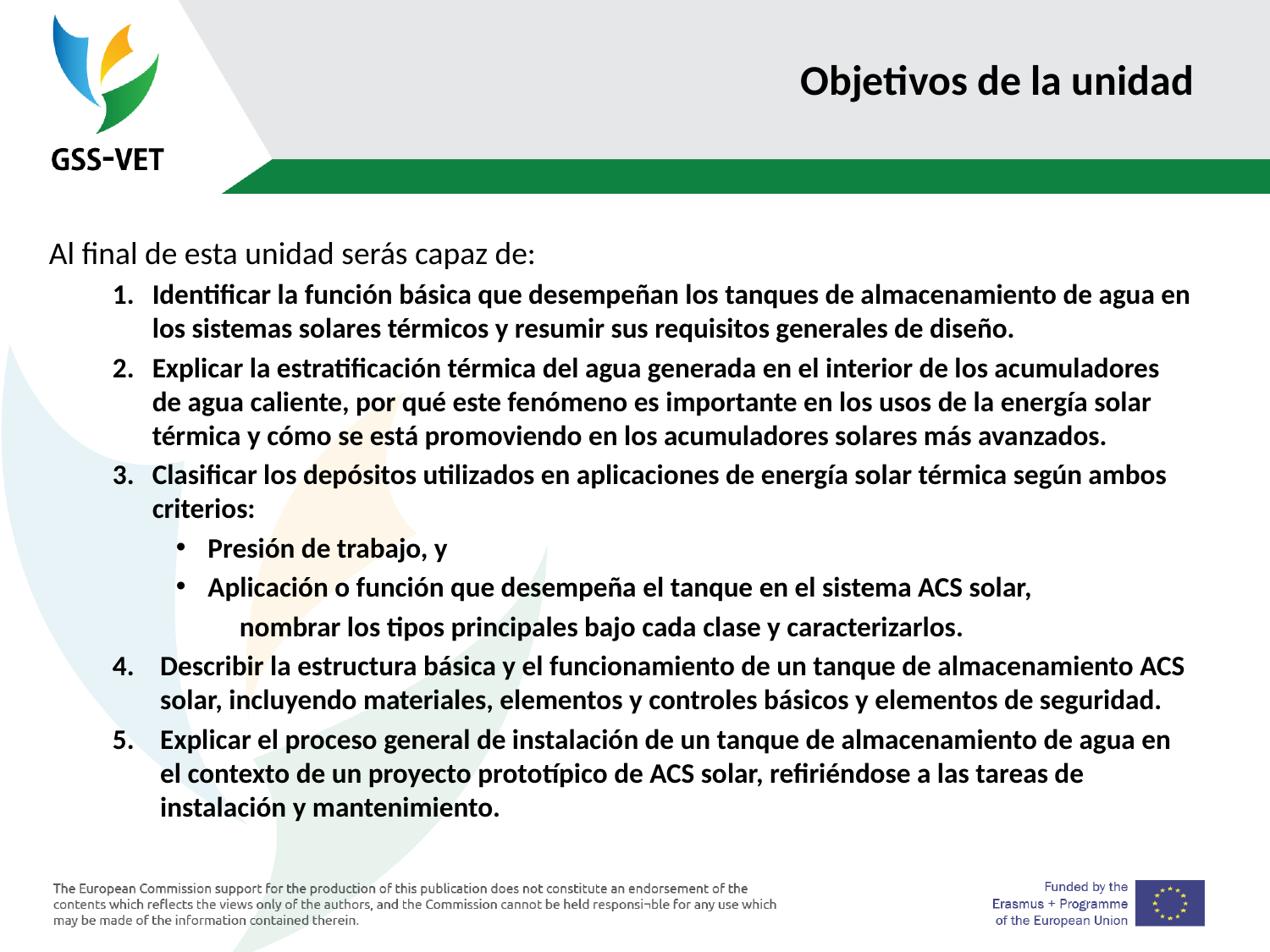

# Objetivos de la unidad
Al final de esta unidad serás capaz de:
Identificar la función básica que desempeñan los tanques de almacenamiento de agua en los sistemas solares térmicos y resumir sus requisitos generales de diseño.
Explicar la estratificación térmica del agua generada en el interior de los acumuladores de agua caliente, por qué este fenómeno es importante en los usos de la energía solar térmica y cómo se está promoviendo en los acumuladores solares más avanzados.
Clasificar los depósitos utilizados en aplicaciones de energía solar térmica según ambos criterios:
Presión de trabajo, y
Aplicación o función que desempeña el tanque en el sistema ACS solar,
	nombrar los tipos principales bajo cada clase y caracterizarlos.
Describir la estructura básica y el funcionamiento de un tanque de almacenamiento ACS solar, incluyendo materiales, elementos y controles básicos y elementos de seguridad.
Explicar el proceso general de instalación de un tanque de almacenamiento de agua en el contexto de un proyecto prototípico de ACS solar, refiriéndose a las tareas de instalación y mantenimiento.